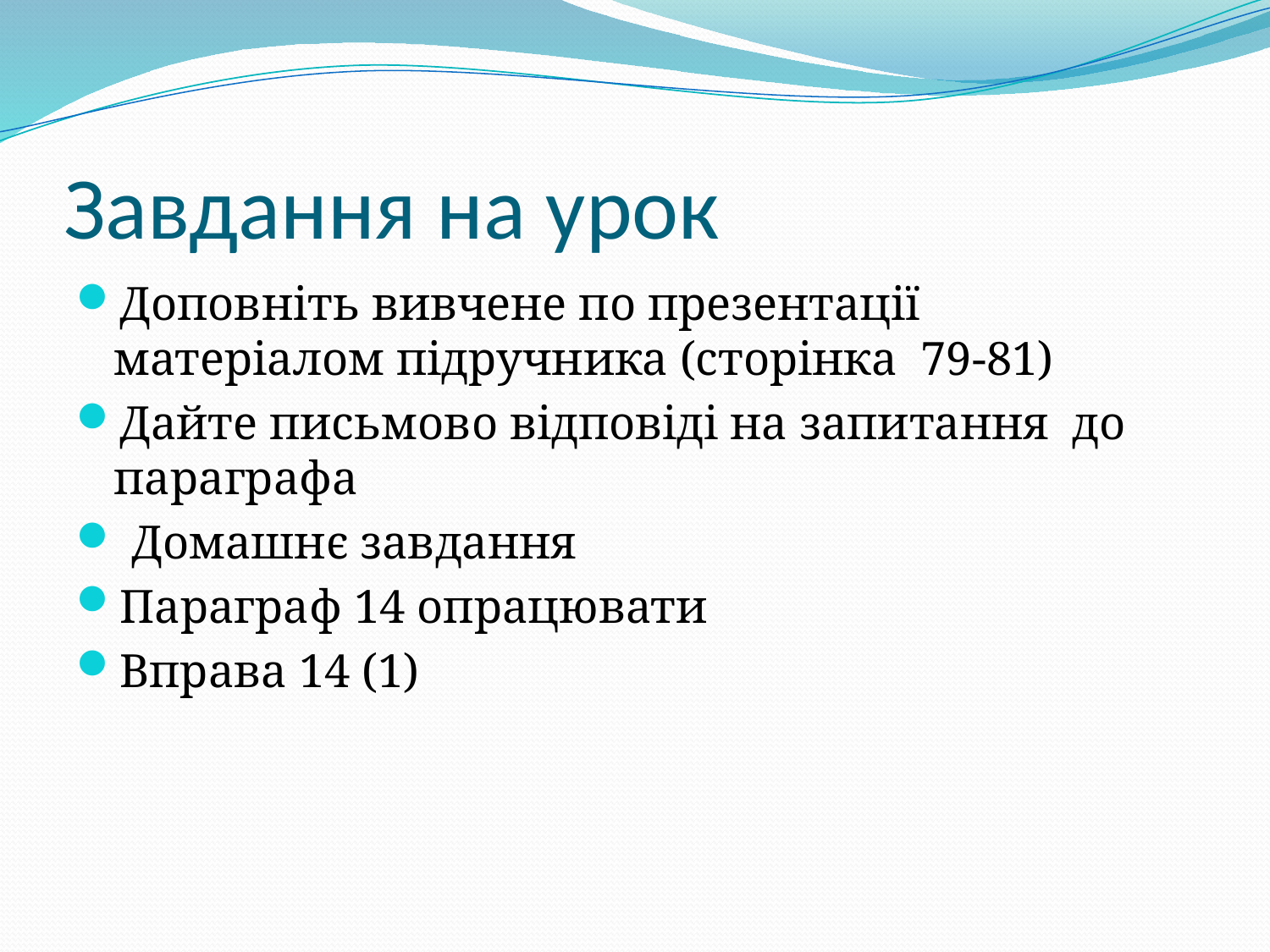

# Завдання на урок
Доповніть вивчене по презентації матеріалом підручника (сторінка  79-81)
Дайте письмово відповіді на запитання  до параграфа
 Домашнє завдання
Параграф 14 опрацювати
Вправа 14 (1)